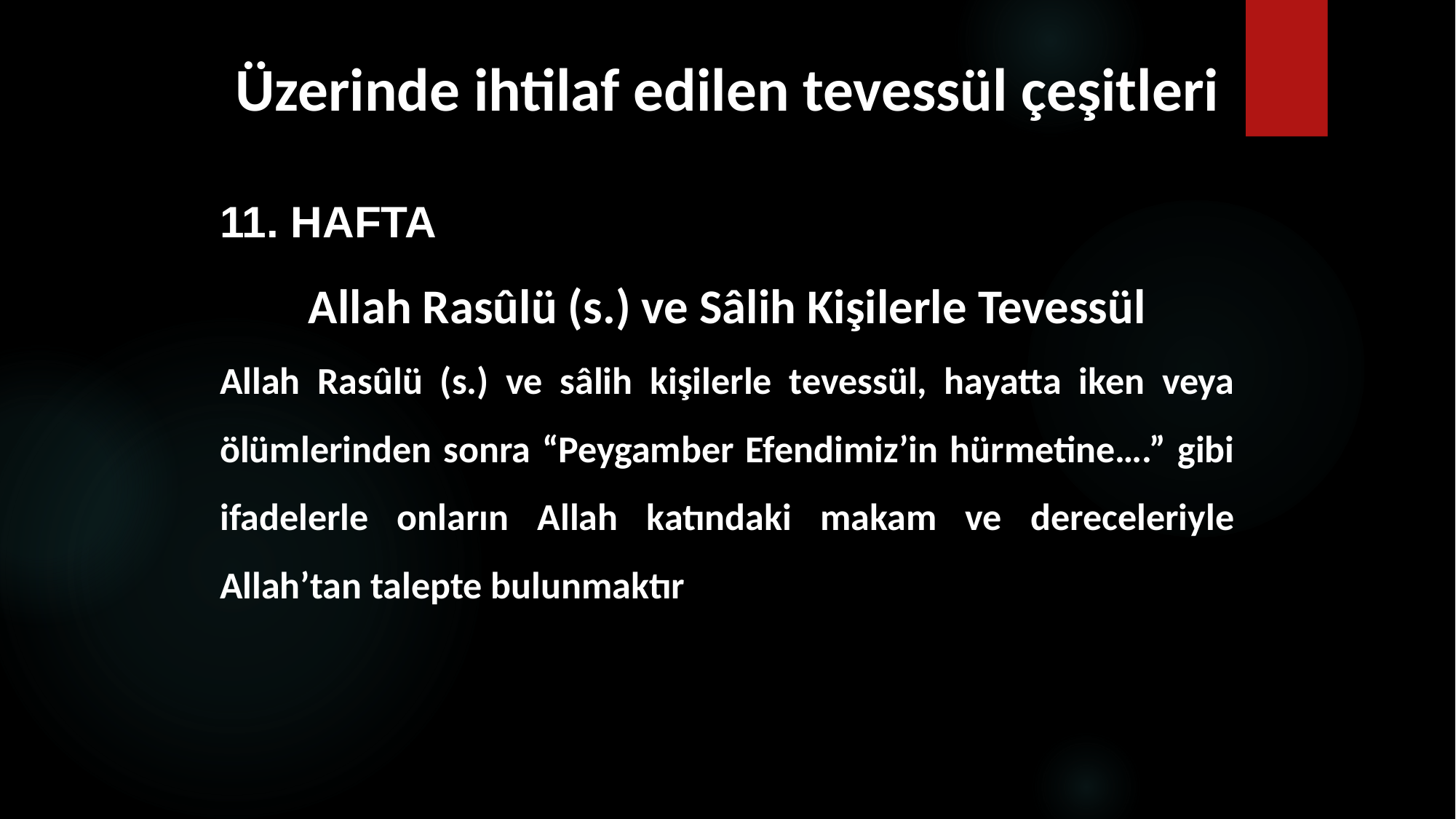

# Üzerinde ihtilaf edilen tevessül çeşitleri
11. HAFTA
Allah Rasûlü (s.) ve Sâlih Kişilerle Tevessül
Allah Rasûlü (s.) ve sâlih kişilerle tevessül, hayatta iken veya ölümlerinden sonra “Peygamber Efendimiz’in hürmetine….” gibi ifadelerle onların Allah katındaki makam ve dereceleriyle Allah’tan talepte bulunmaktır